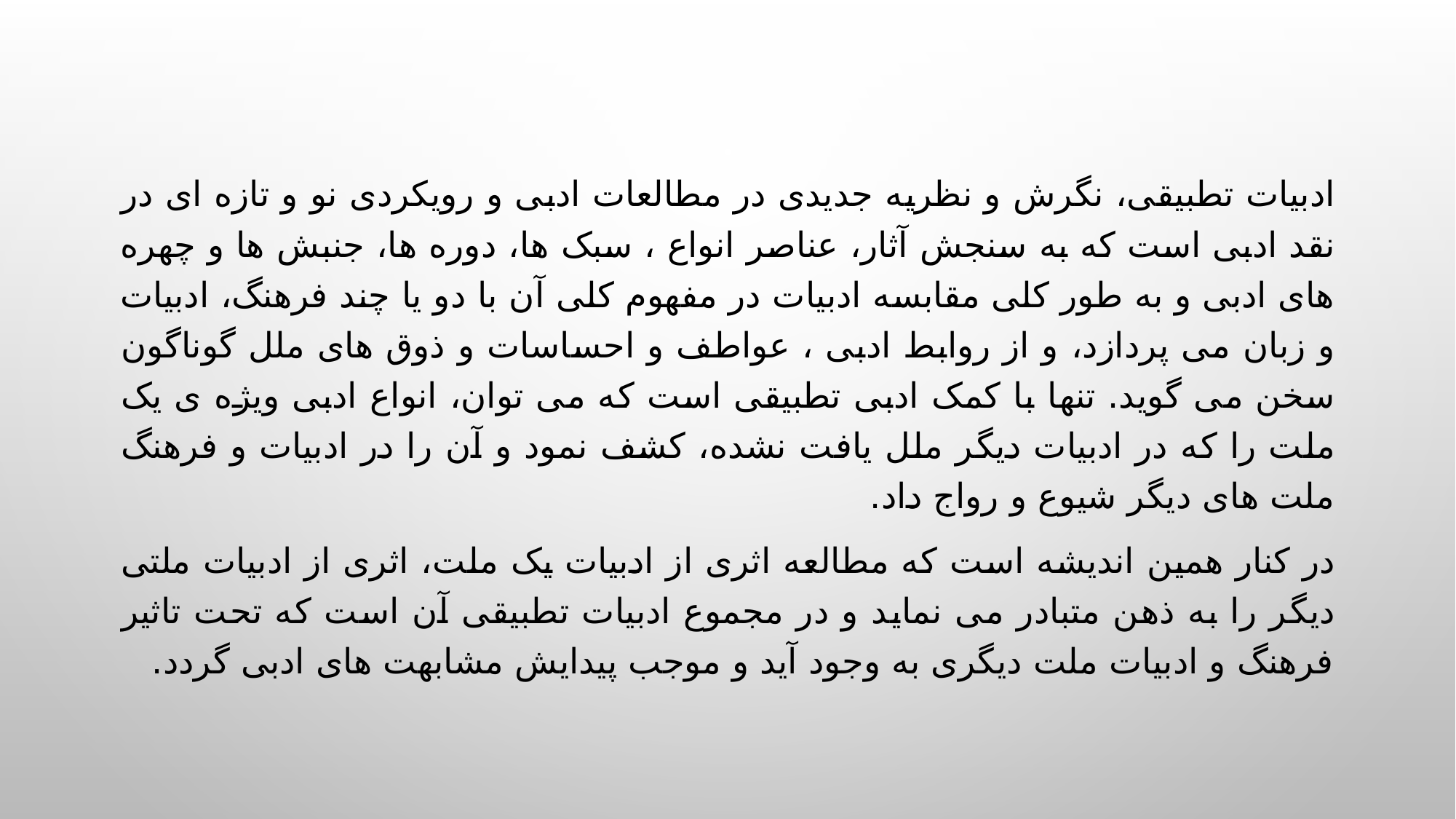

ادبیات تطبیقی، نگرش و نظریه جدیدی در مطالعات ادبی و رویکردی نو و تازه ای در نقد ادبی است که به سنجش آثار، عناصر انواع ، سبک ها، دوره ها، جنبش ها و چهره های ادبی و به طور کلی مقابسه ادبیات در مفهوم کلی آن با دو یا چند فرهنگ، ادبیات و زبان می پردازد، و از روابط ادبی ، عواطف و احساسات و ذوق های ملل گوناگون سخن می گوید. تنها با کمک ادبی تطبیقی است که می توان، انواع ادبی ویژه ی یک ملت را که در ادبیات دیگر ملل یافت نشده، کشف نمود و آن را در ادبیات و فرهنگ ملت های دیگر شیوع و رواج داد.
در کنار همین اندیشه است که مطالعه اثری از ادبیات یک ملت، اثری از ادبیات ملتی دیگر را به ذهن متبادر می نماید و در مجموع ادبیات تطبیقی آن است که تحت تاثیر فرهنگ و ادبیات ملت دیگری به وجود آید و موجب پیدایش مشابهت های ادبی گردد.